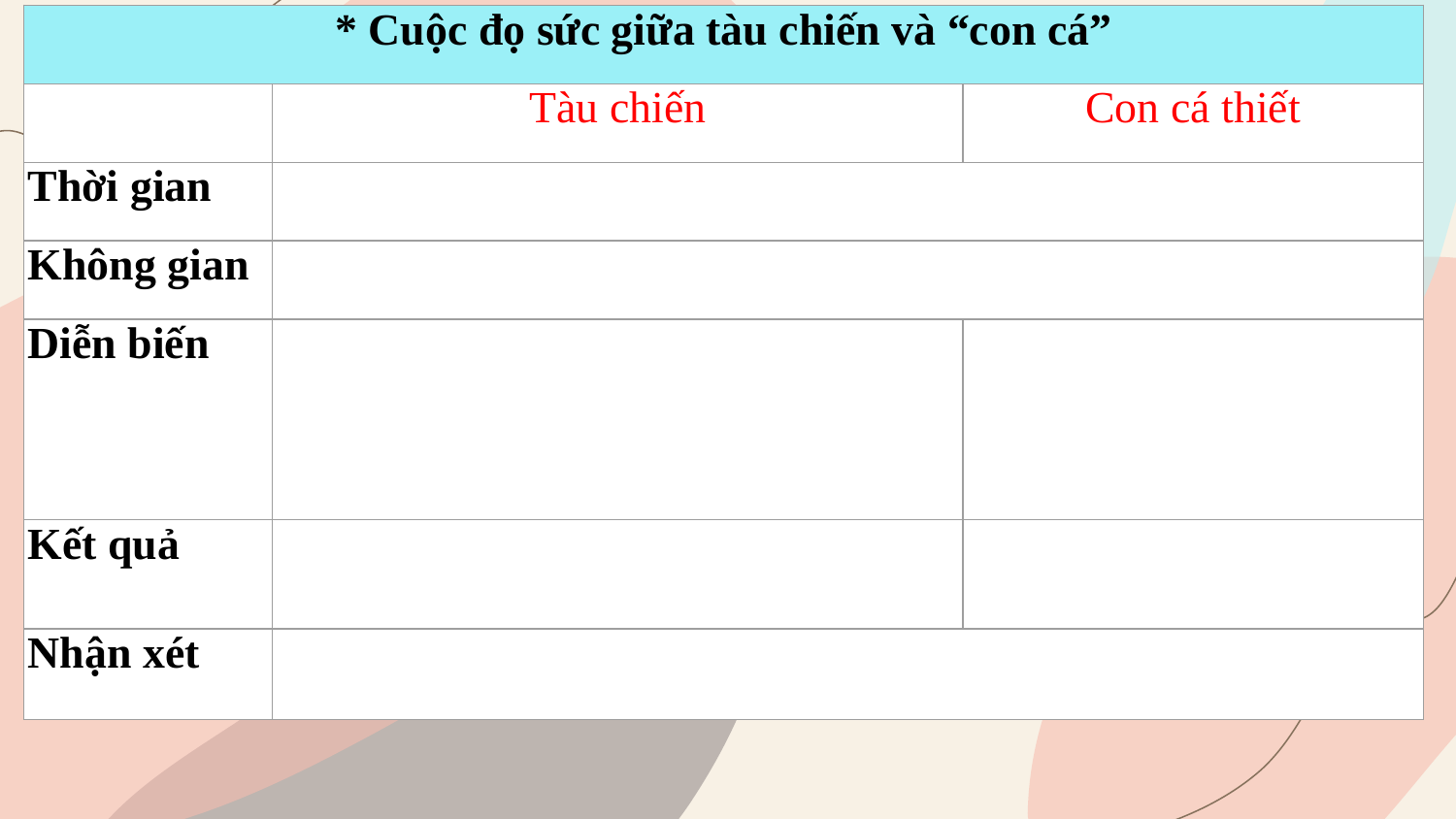

| \* Cuộc đọ sức giữa tàu chiến và “con cá” |  |  |
| --- | --- | --- |
|  | Tàu chiến | Con cá thiết |
| Thời gian |  |  |
| Không gian |  |  |
| Diễn biến |  |  |
| Kết quả |  |  |
| Nhận xét |  |  |